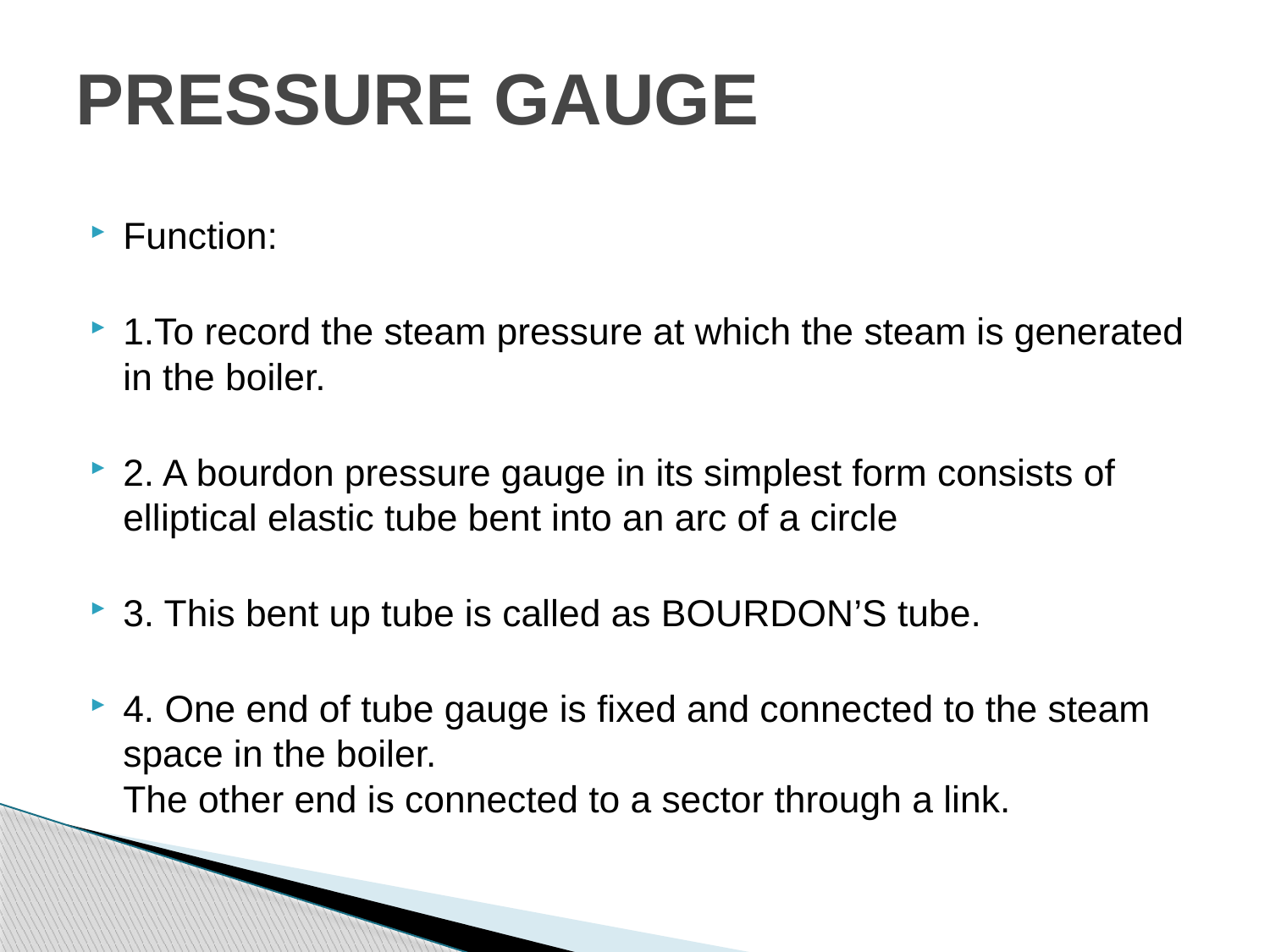

# PRESSURE GAUGE
Function:
1.To record the steam pressure at which the steam is generated in the boiler.
2. A bourdon pressure gauge in its simplest form consists of elliptical elastic tube bent into an arc of a circle
3. This bent up tube is called as BOURDON’S tube.
4. One end of tube gauge is fixed and connected to the steam space in the boiler.
The other end is connected to a sector through a link.